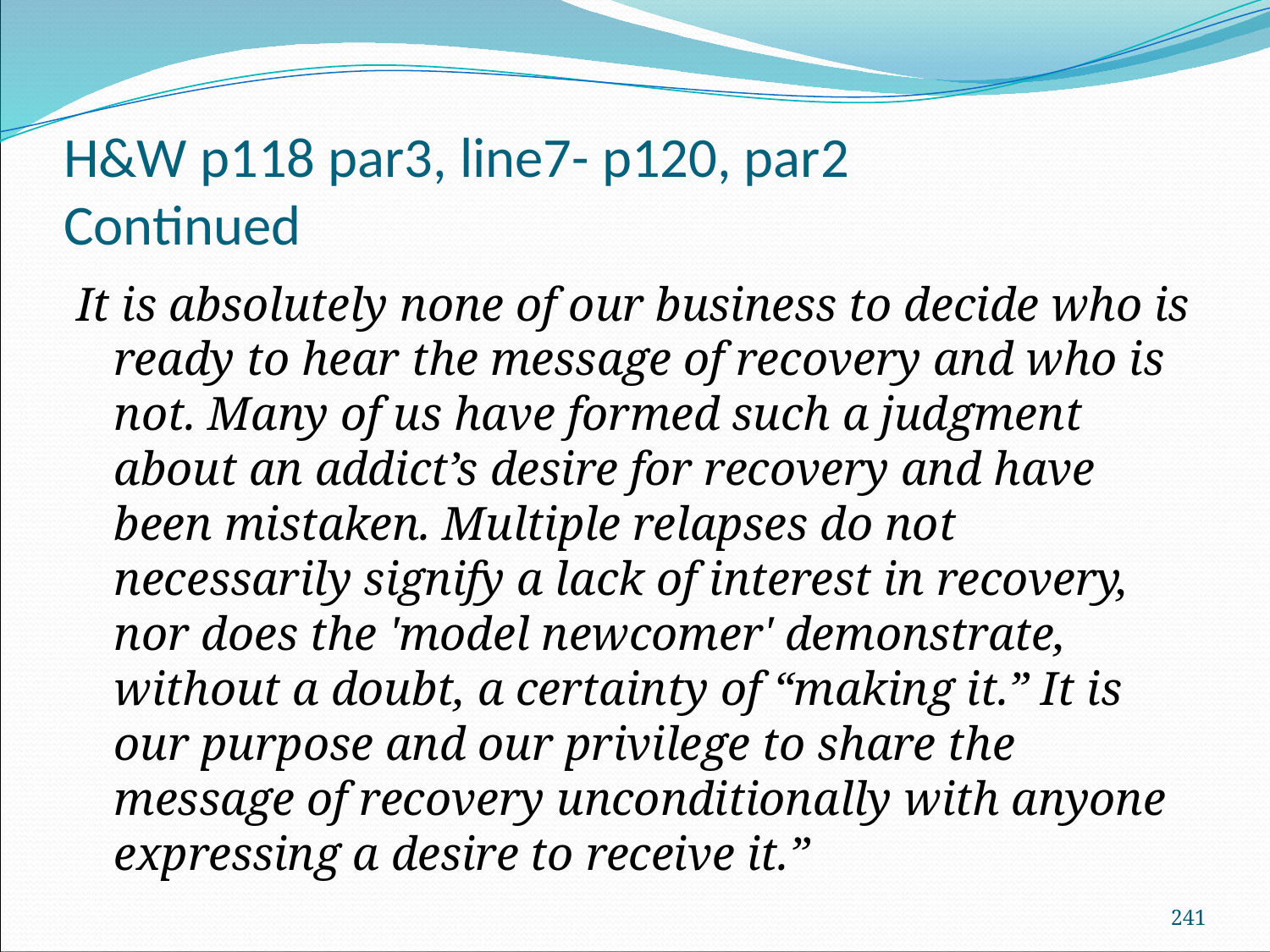

# H&W p118 par3, line7- p120, par2 Continued
It is absolutely none of our business to decide who is ready to hear the message of recovery and who is not. Many of us have formed such a judgment about an addict’s desire for recovery and have been mistaken. Multiple relapses do not necessarily signify a lack of interest in recovery, nor does the 'model newcomer' demonstrate, without a doubt, a certainty of “making it.” It is our purpose and our privilege to share the message of recovery unconditionally with anyone expressing a desire to receive it.”
241